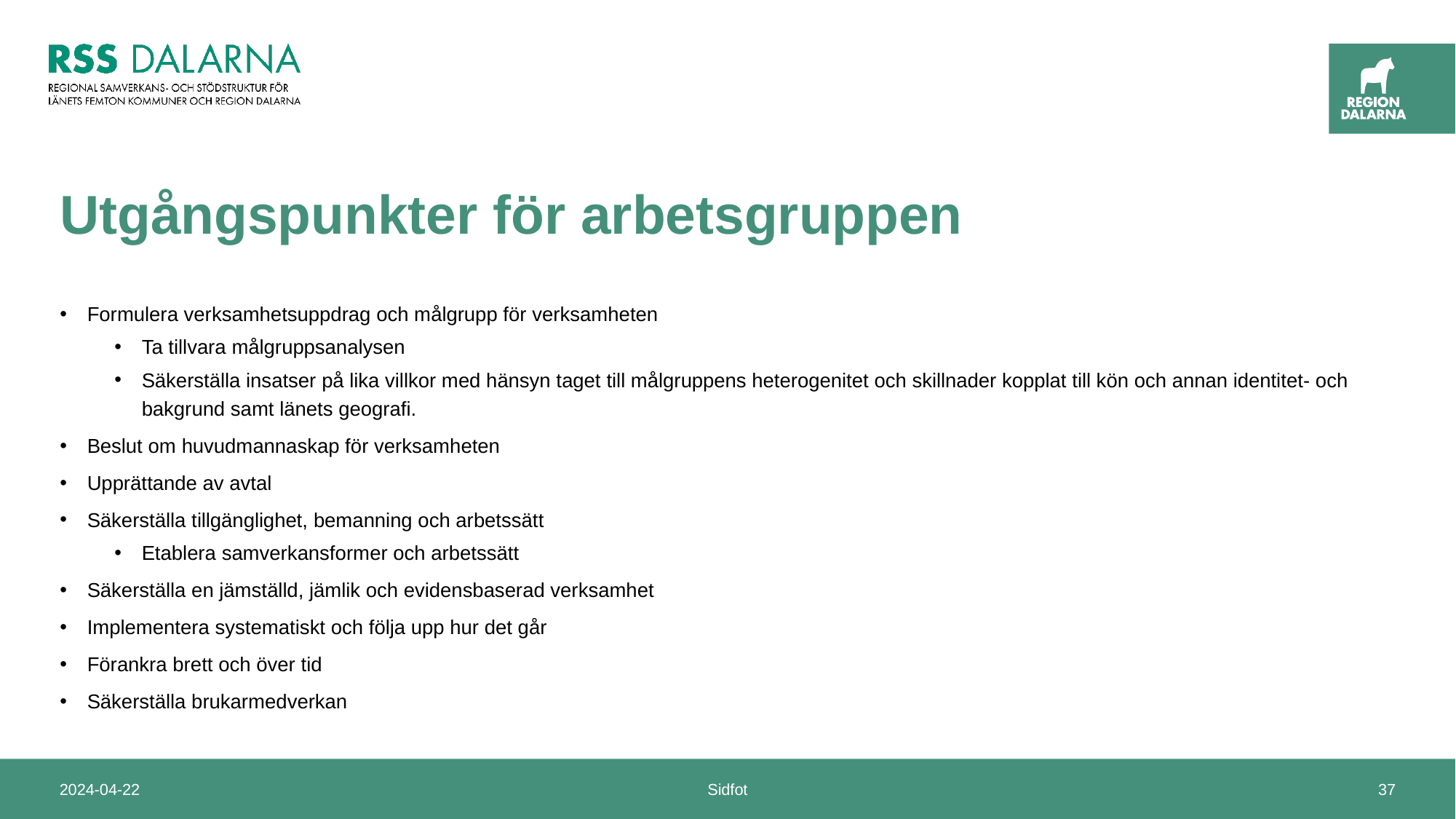

# Utgångspunkter för arbetsgruppen
Formulera verksamhetsuppdrag och målgrupp för verksamheten
Ta tillvara målgruppsanalysen
Säkerställa insatser på lika villkor med hänsyn taget till målgruppens heterogenitet och skillnader kopplat till kön och annan identitet- och bakgrund samt länets geografi.
Beslut om huvudmannaskap för verksamheten
Upprättande av avtal
Säkerställa tillgänglighet, bemanning och arbetssätt
Etablera samverkansformer och arbetssätt
Säkerställa en jämställd, jämlik och evidensbaserad verksamhet
Implementera systematiskt och följa upp hur det går
Förankra brett och över tid
Säkerställa brukarmedverkan

2024-04-22
Sidfot
37